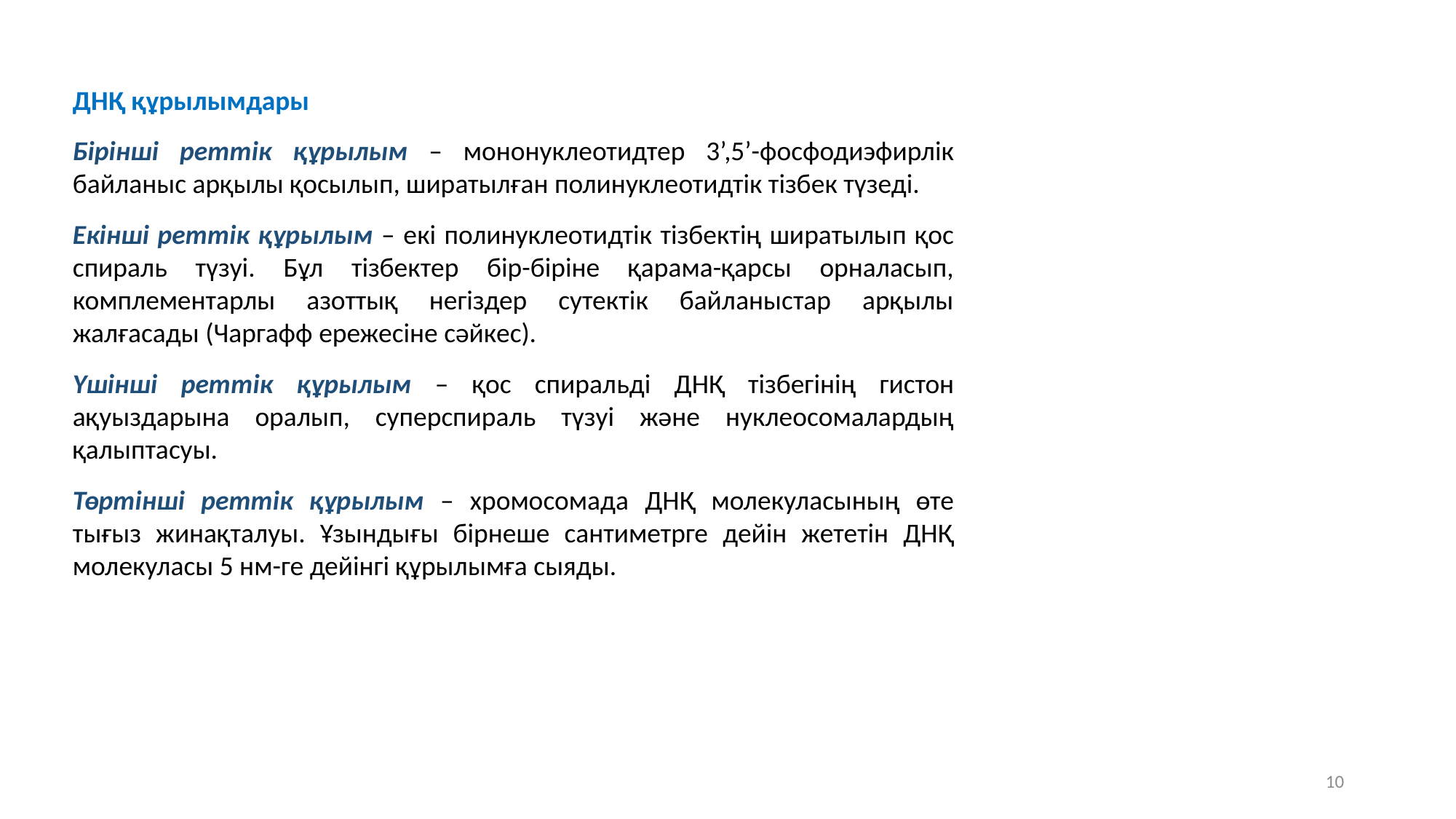

ДНҚ құрылымдары
Бірінші реттік құрылым – мононуклеотидтер 3’,5’-фосфодиэфирлік байланыс арқылы қосылып, ширатылған полинуклеотидтік тізбек түзеді.
Екінші реттік құрылым – екі полинуклеотидтік тізбектің ширатылып қос спираль түзуі. Бұл тізбектер бір-біріне қарама-қарсы орналасып, комплементарлы азоттық негіздер сутектік байланыстар арқылы жалғасады (Чаргафф ережесіне сәйкес).
Үшінші реттік құрылым – қос спиральді ДНҚ тізбегінің гистон ақуыздарына оралып, суперспираль түзуі және нуклеосомалардың қалыптасуы.
Төртінші реттік құрылым – хромосомада ДНҚ молекуласының өте тығыз жинақталуы. Ұзындығы бірнеше сантиметрге дейін жететін ДНҚ молекуласы 5 нм-ге дейінгі құрылымға сыяды.
10